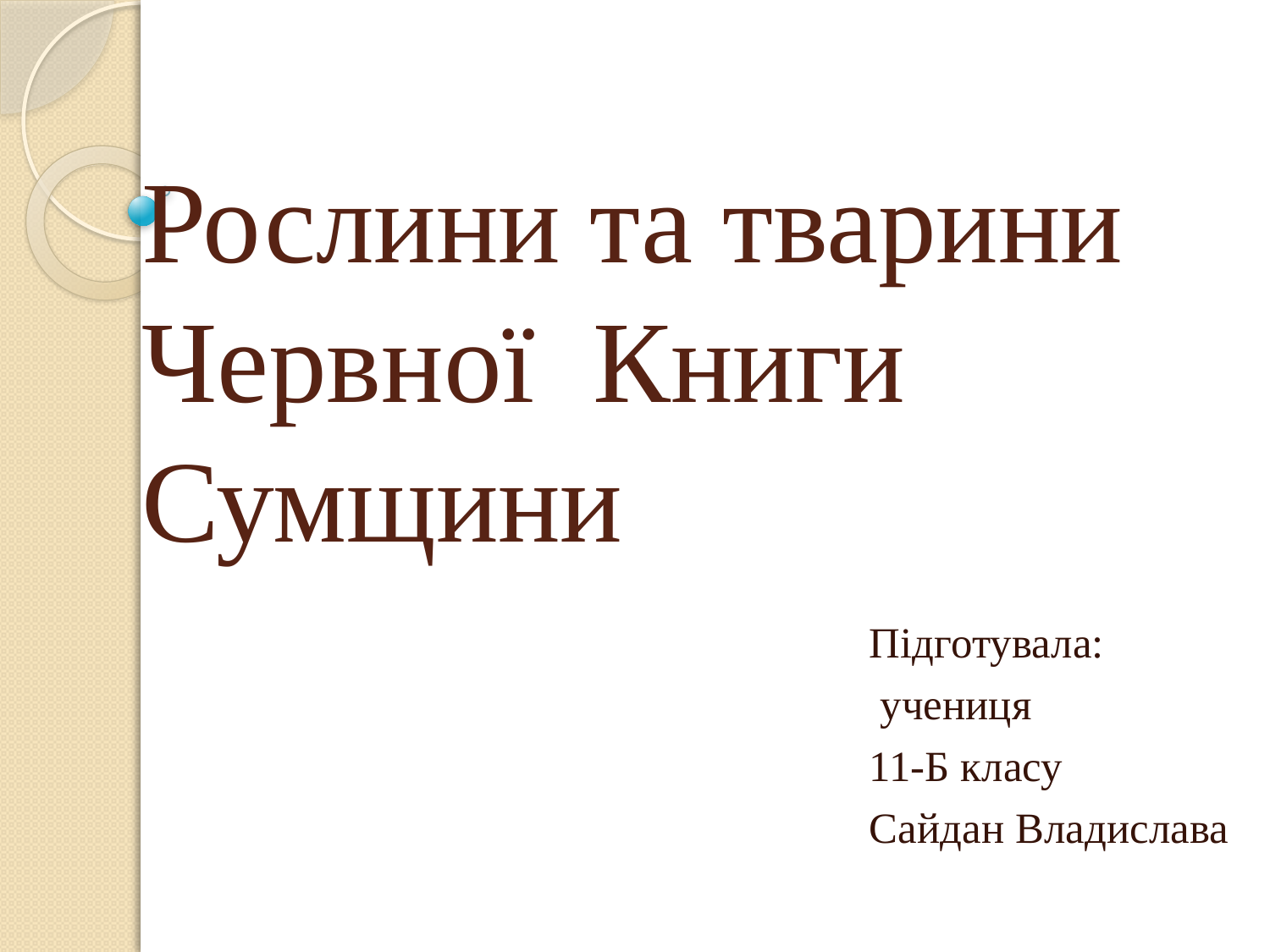

# Рослини та тварини Червної  Книги Сумщини
Підготувала:
 учениця
11-Б класу
Сайдан Владислава